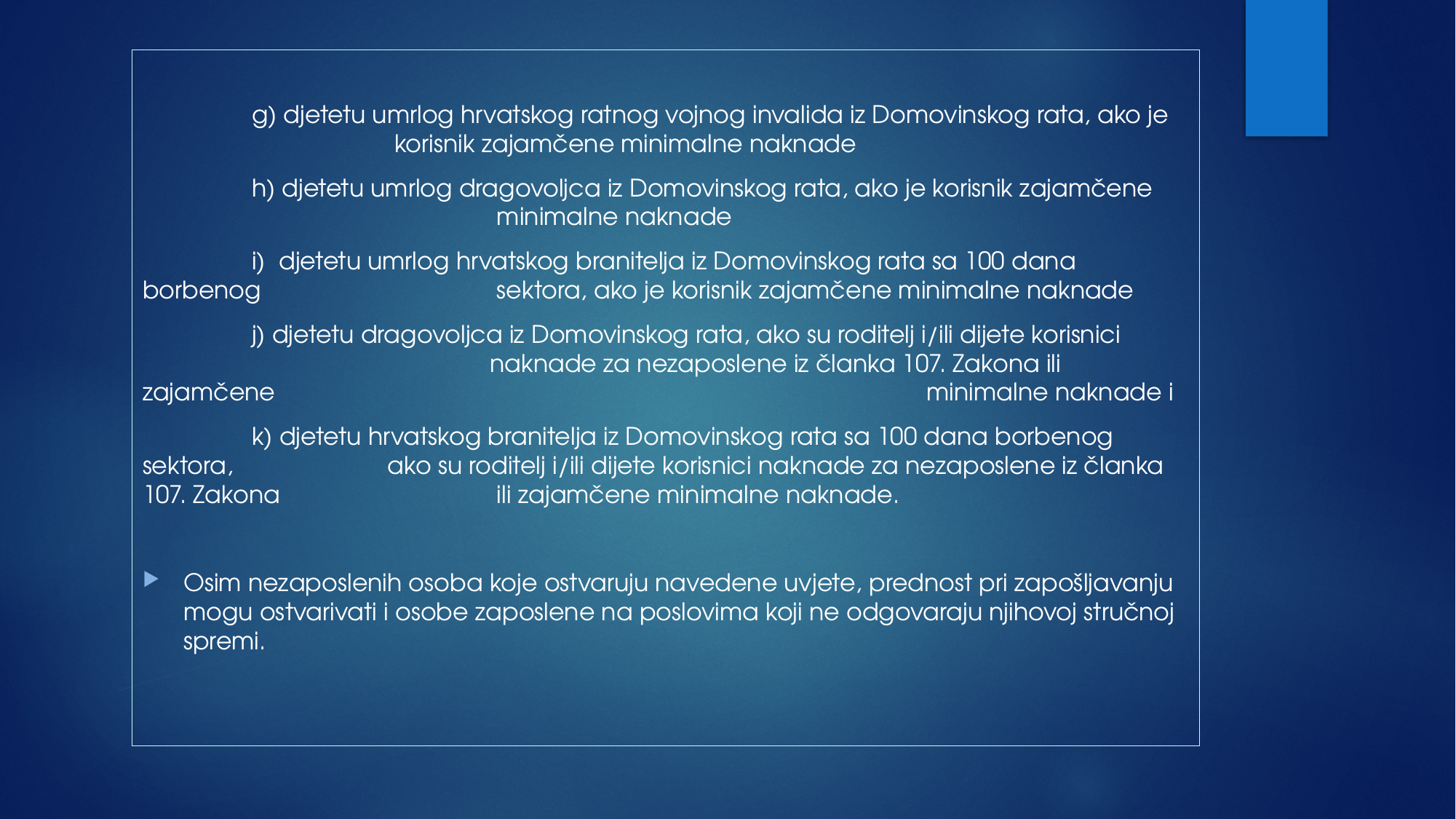

g) djetetu umrlog hrvatskog ratnog vojnog invalida iz Domovinskog rata, ako je 	     	     korisnik zajamčene minimalne naknade
	h) djetetu umrlog dragovoljca iz Domovinskog rata, ako je korisnik zajamčene 	 	  	    minimalne naknade
	i)  djetetu umrlog hrvatskog branitelja iz Domovinskog rata sa 100 dana borbenog 	 	    sektora, ako je korisnik zajamčene minimalne naknade
	j) djetetu dragovoljca iz Domovinskog rata, ako su roditelj i/ili dijete korisnici 	  	 	   naknade za nezaposlene iz članka 107. Zakona ili zajamčene 	 	  	   	  	 	   minimalne naknade i
	k) djetetu hrvatskog branitelja iz Domovinskog rata sa 100 dana borbenog sektora, 	 	    ako su roditelj i/ili dijete korisnici naknade za nezaposlene iz članka 107. Zakona  		    ili zajamčene minimalne naknade.

Osim nezaposlenih osoba koje ostvaruju navedene uvjete, prednost pri zapošljavanju mogu ostvarivati i osobe zaposlene na poslovima koji ne odgovaraju njihovoj stručnoj spremi.